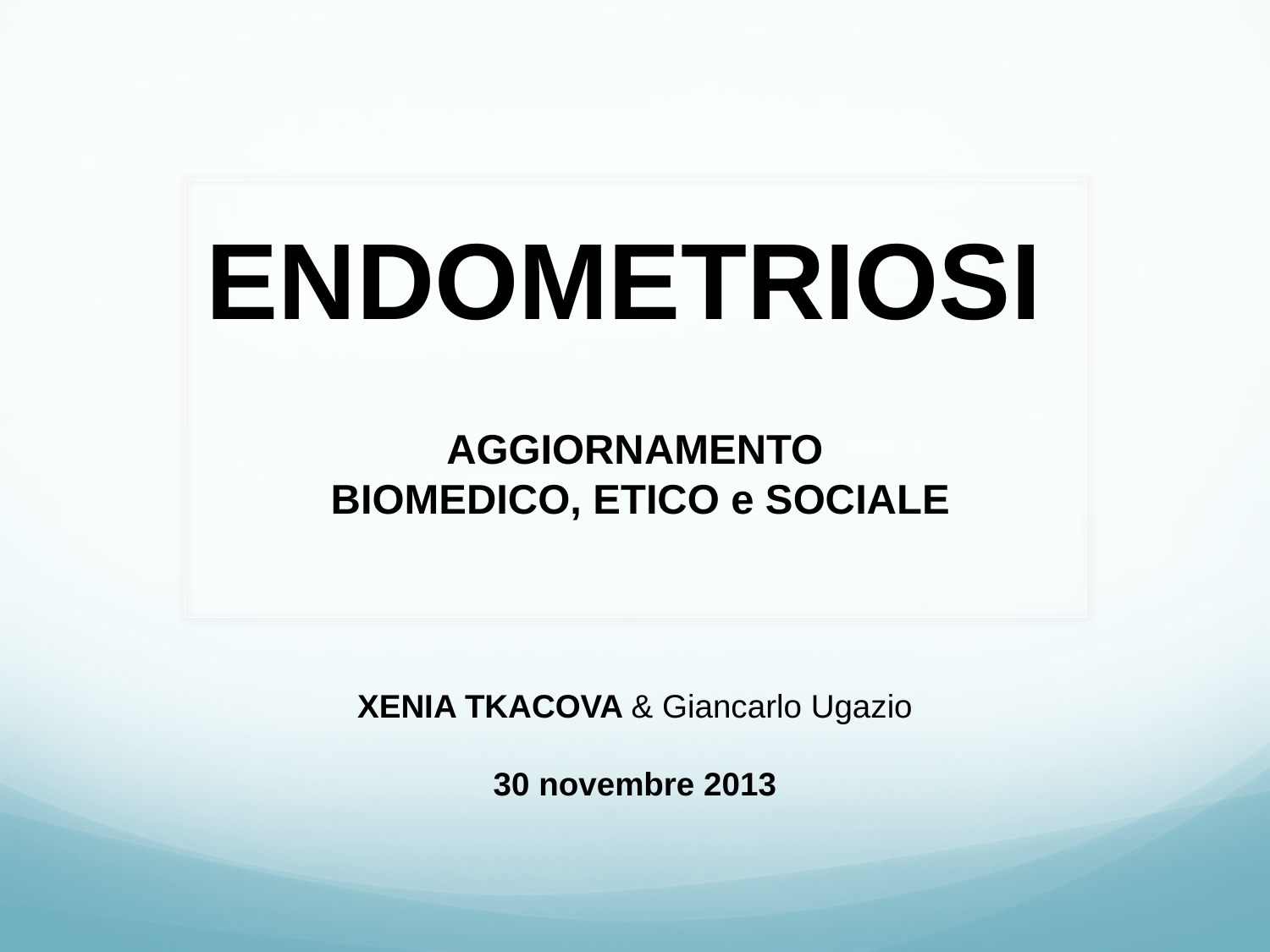

# ENDOMETRIOSI AGGIORNAMENTO BIOMEDICO, ETICO e SOCIALE XENIA TKACOVA & Giancarlo Ugazio 30 novembre 2013